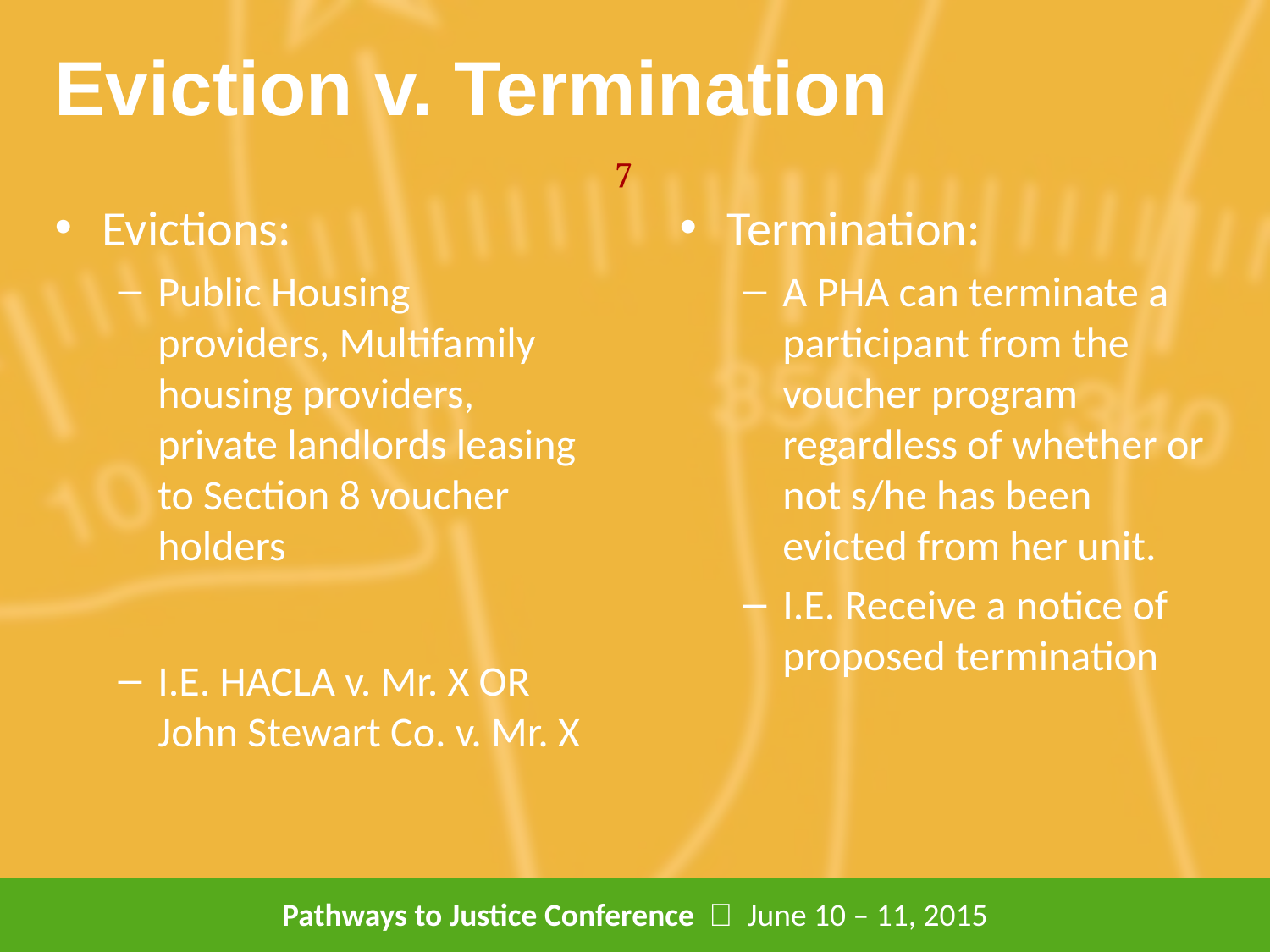

# Eviction v. Termination
7
Evictions:
Public Housing providers, Multifamily housing providers, private landlords leasing to Section 8 voucher holders

I.E. HACLA v. Mr. X OR John Stewart Co. v. Mr. X
Termination:
A PHA can terminate a participant from the voucher program regardless of whether or not s/he has been evicted from her unit.
I.E. Receive a notice of proposed termination